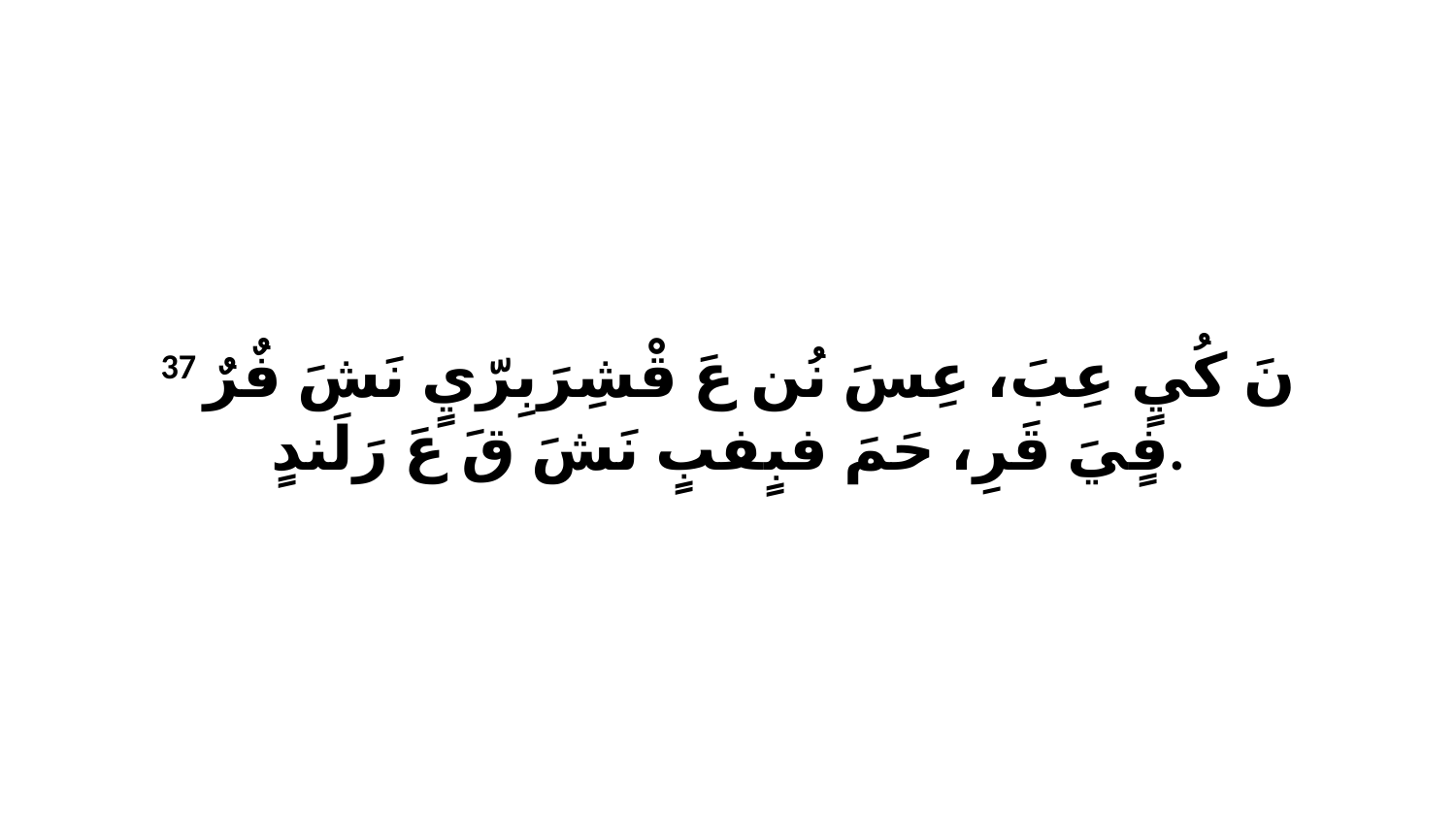

37 نَ كُيٍ عِبَ، عِسَ نُن عَ قْشِرَبِرّيٍ نَشَ فٌرٌ فٍيَ قَرِ، حَمَ فبٍفبٍ نَشَ قَ عَ رَلَندٍ.